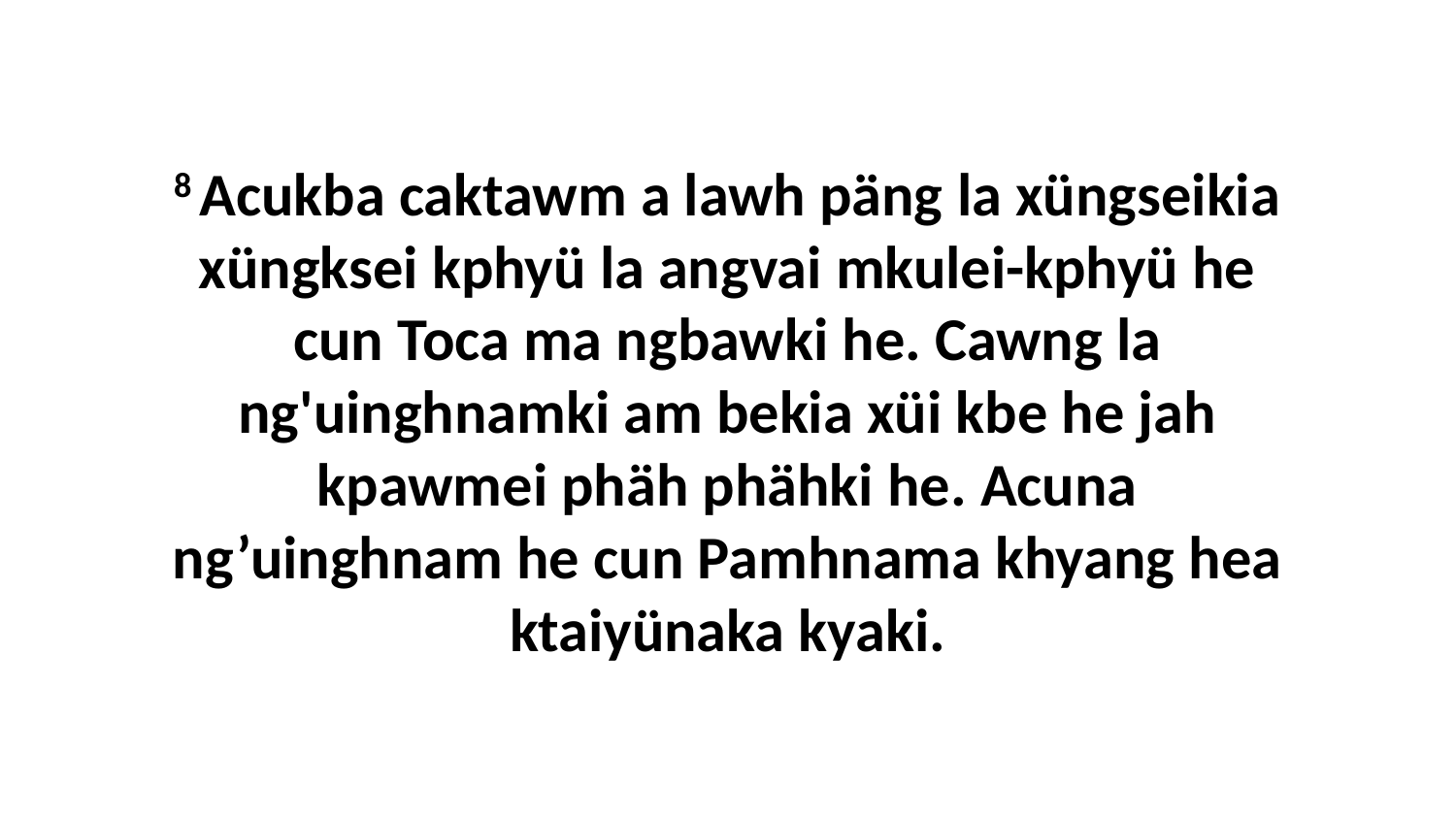

8 Acukba caktawm a lawh päng la xüngseikia xüngksei kphyü la angvai mkulei-kphyü he cun Toca ma ngbawki he. Cawng la ng'uinghnamki am bekia xüi kbe he jah kpawmei phäh phähki he. Acuna ng’uinghnam he cun Pamhnama khyang hea ktaiyünaka kyaki.